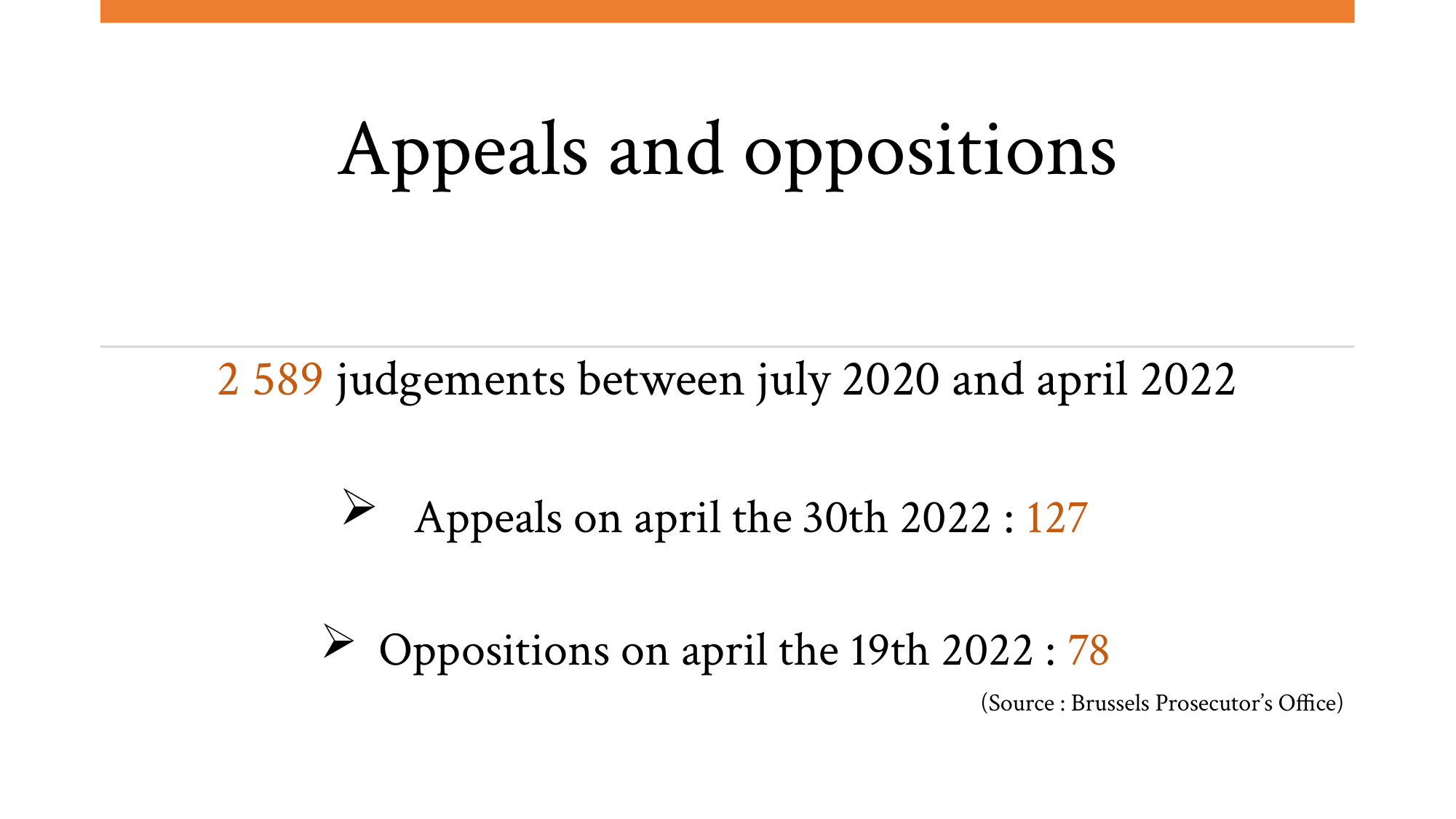

# Appeals and oppositions

2 589 judgements between july 2020 and april 2022

 Appeals on april the 30th 2022 : 127

Oppositions on april the 19th 2022 : 78
(Source : Brussels Prosecutor’s Office)